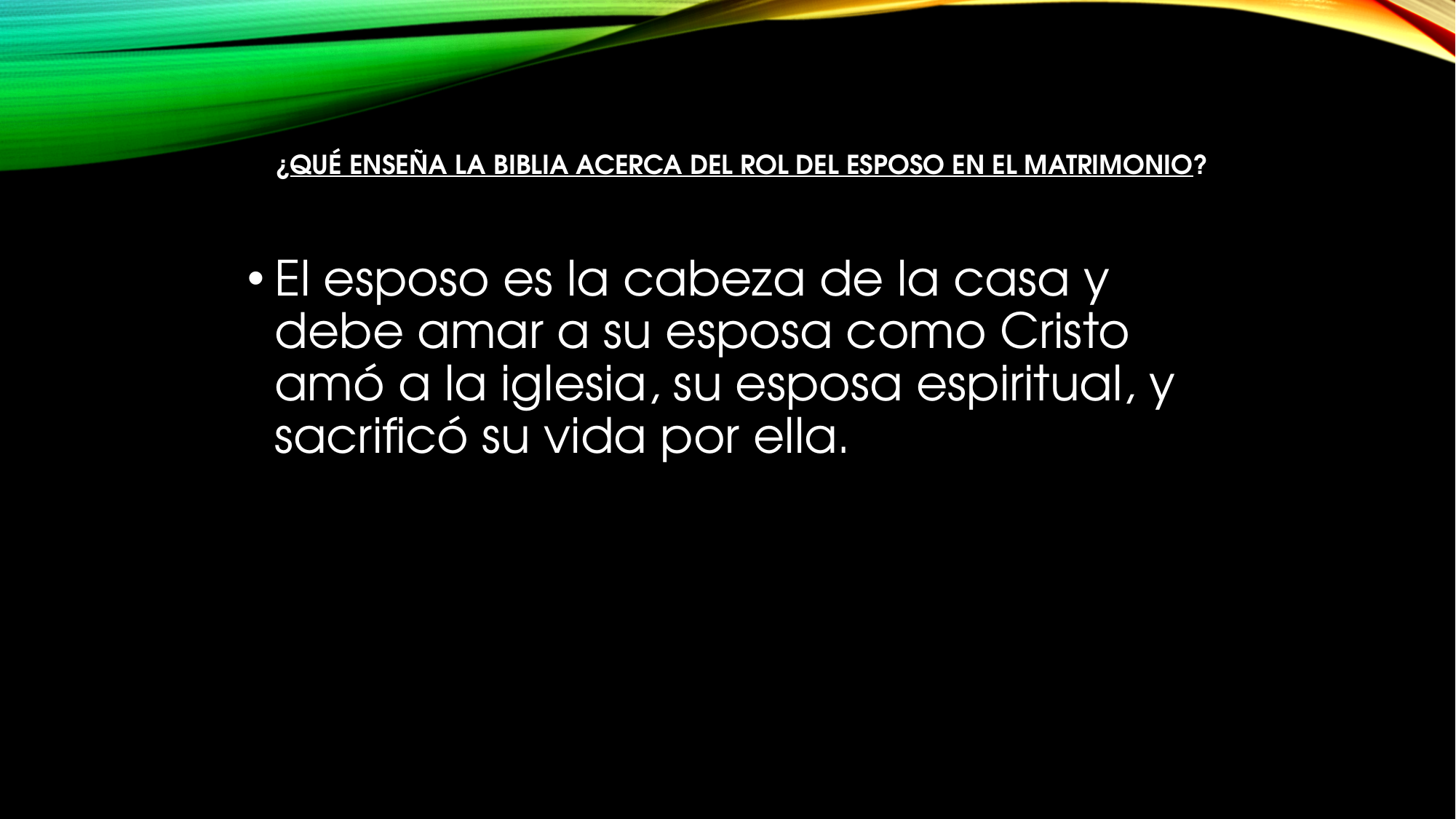

# ¿Qué enseña la Biblia acerca del rol del esposo en el matrimonio?
El esposo es la cabeza de la casa y debe amar a su esposa como Cristo amó a la iglesia, su esposa espiritual, y sacrificó su vida por ella.